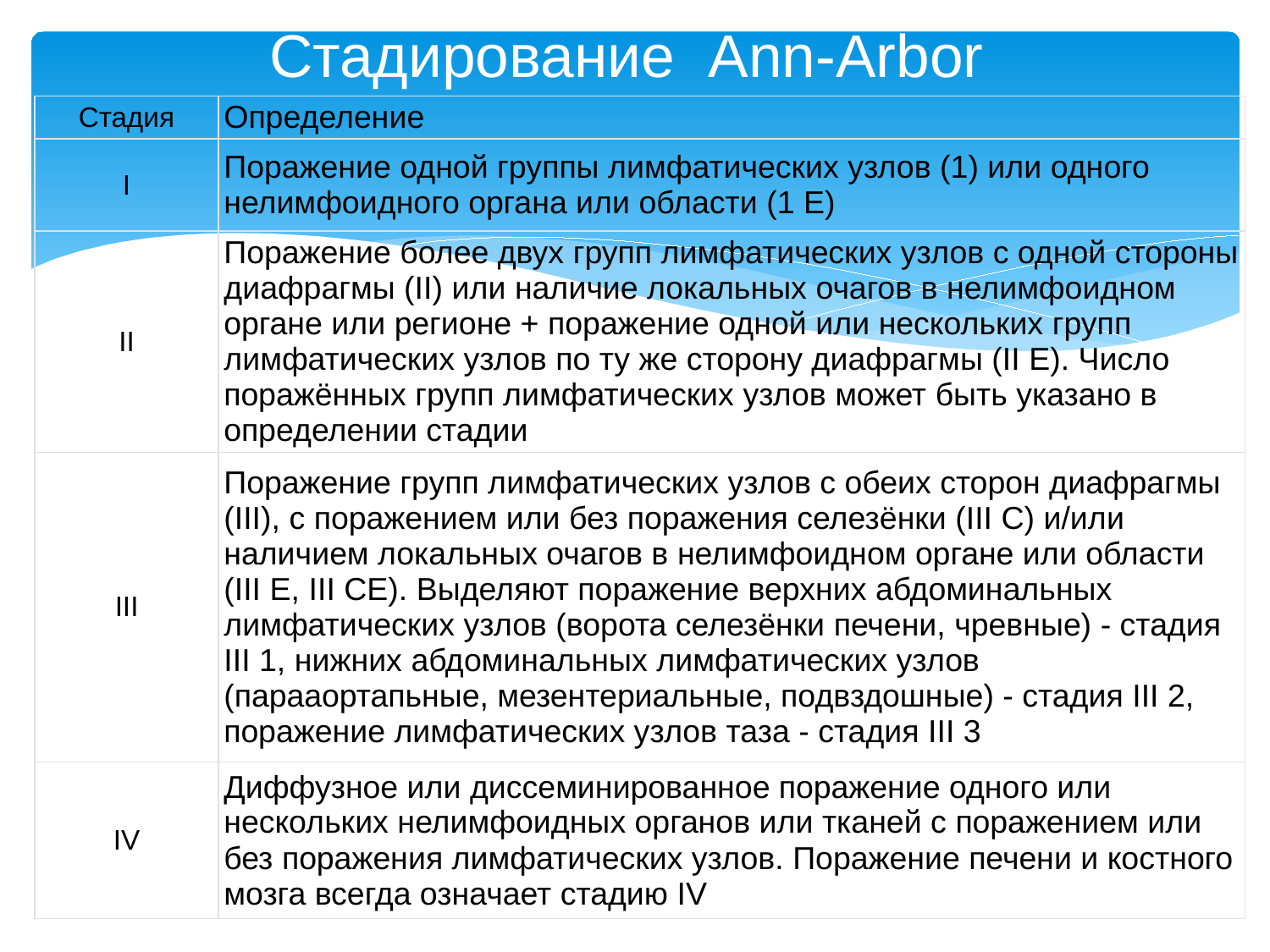

# Стадирование  Ann-Arbor
| Стадия | Определение |
| --- | --- |
| I | Поражение одной группы лимфатических узлов (1) или одного нелимфоидного органа или области (1 Е) |
| II | Поражение более двух групп лимфатических узлов с одной стороны диафрагмы (II) или наличие локальных очагов в нелимфоидном органе или регионе + поражение одной или нескольких групп лимфатических узлов по ту же сторону диафрагмы (II Е). Число поражённых групп лимфатических узлов может быть указано в определении стадии |
| III | Поражение групп лимфатических узлов с обеих сторон диафрагмы (III), с поражением или без поражения селезёнки (III С) и/или наличием локальных очагов в нелимфоидном органе или области (III E, III СЕ). Выделяют поражение верхних абдоминальных лимфатических узлов (ворота селезёнки печени, чревные) - стадия III 1, нижних абдоминальных лимфатических узлов (парааортапьные, мезентериальные, подвздошные) - стадия III 2, поражение лимфатических узлов таза - стадия III 3 |
| IV | Диффузное или диссеминированное поражение одного или нескольких нелимфоидных органов или тканей с поражением или без поражения лимфатических узлов. Поражение печени и костного мозга всегда означает стадию IV |